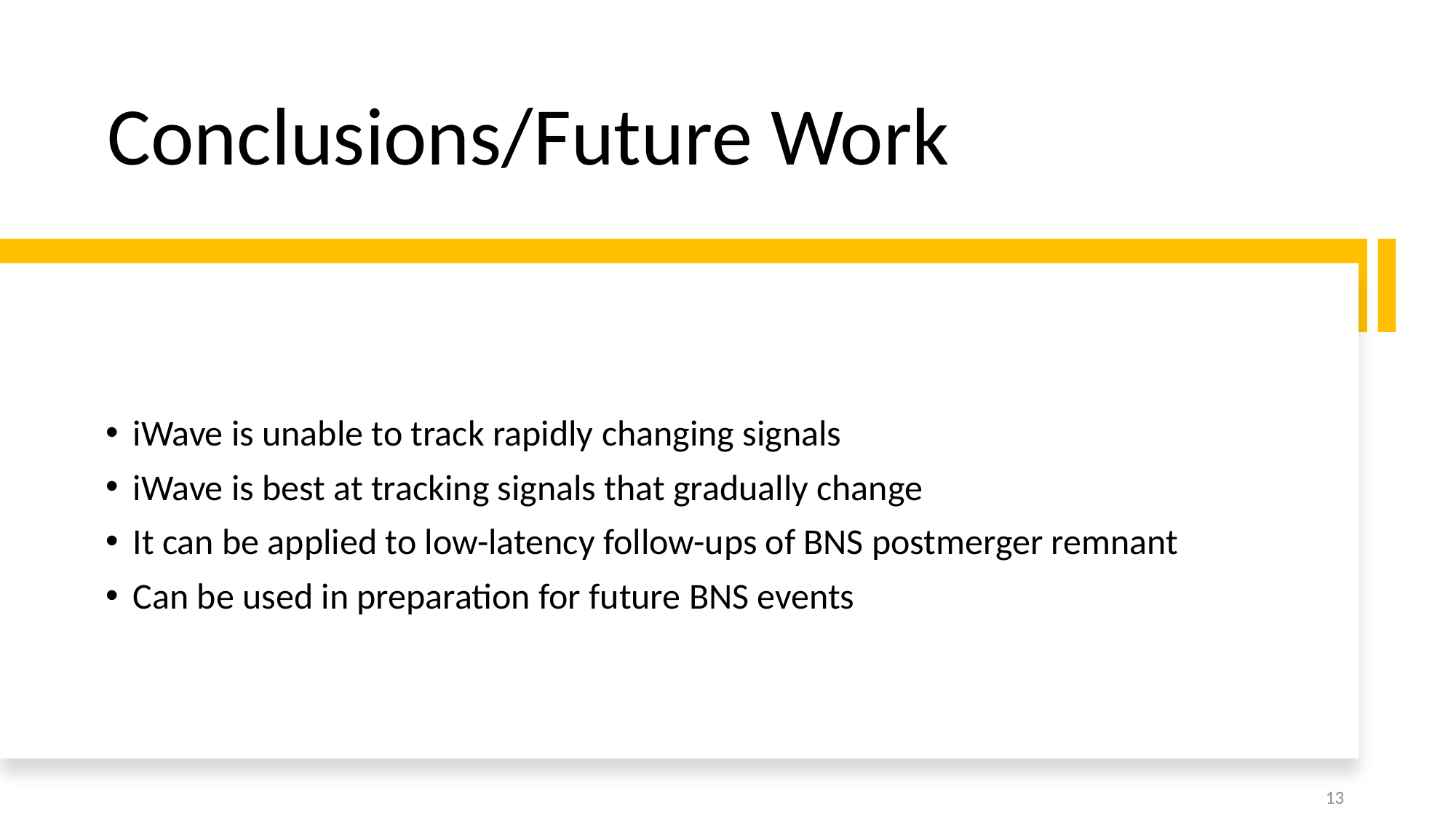

# Conclusions/Future Work

iWave is unable to track rapidly changing signals
iWave is best at tracking signals that gradually change
It can be applied to low-latency follow-ups of BNS postmerger remnant
Can be used in preparation for future BNS events
13